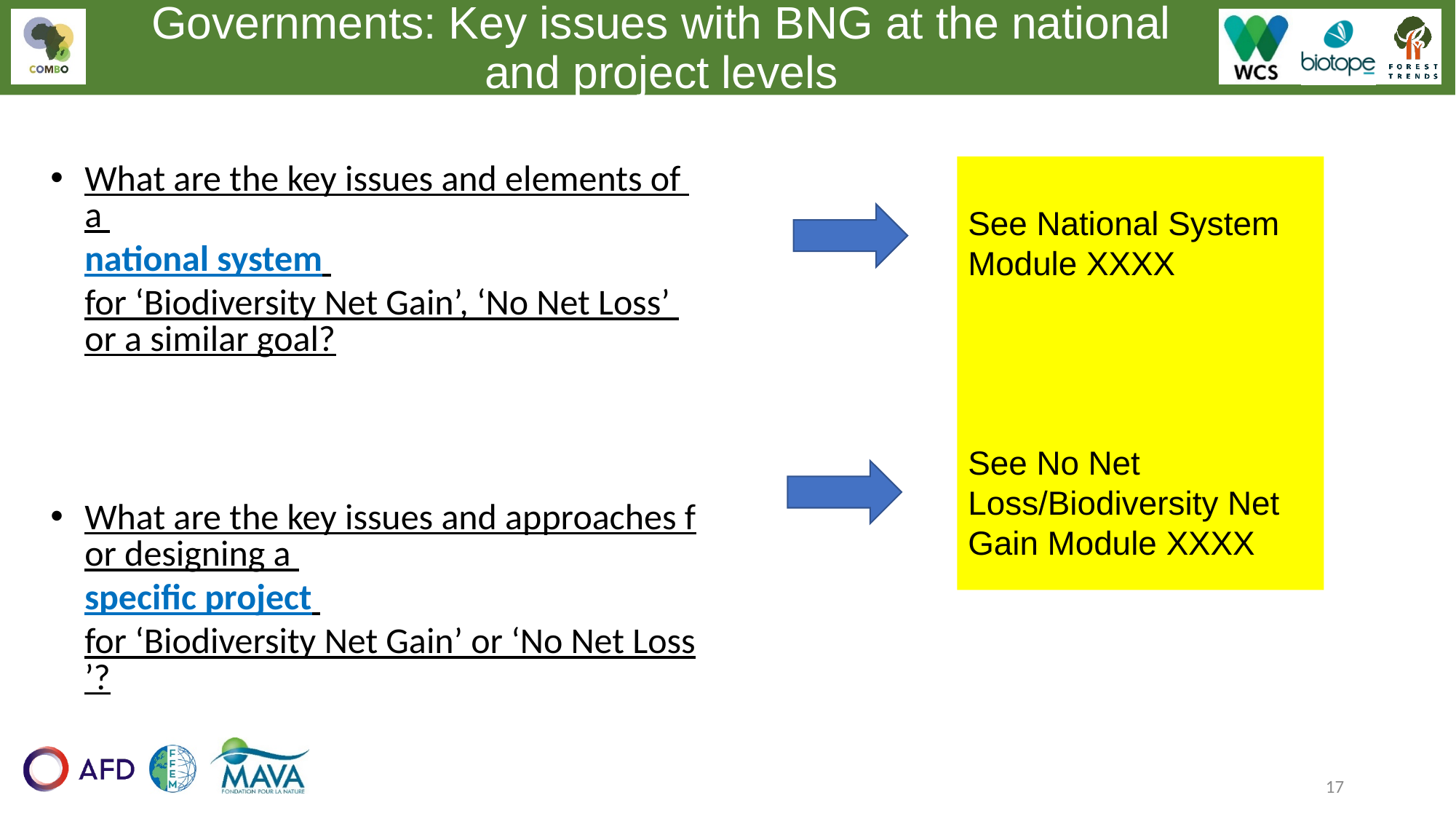

Governments: Key issues with BNG at the national and project levels
What are the key issues and elements of a national system for ‘Biodiversity Net Gain’, ‘No Net Loss’ or a similar goal?

What are the key issues and approaches for designing a specific project for ‘Biodiversity Net Gain’ or ‘No Net Loss’?

See National System Module XXXX

See No Net Loss/Biodiversity Net Gain Module XXXX